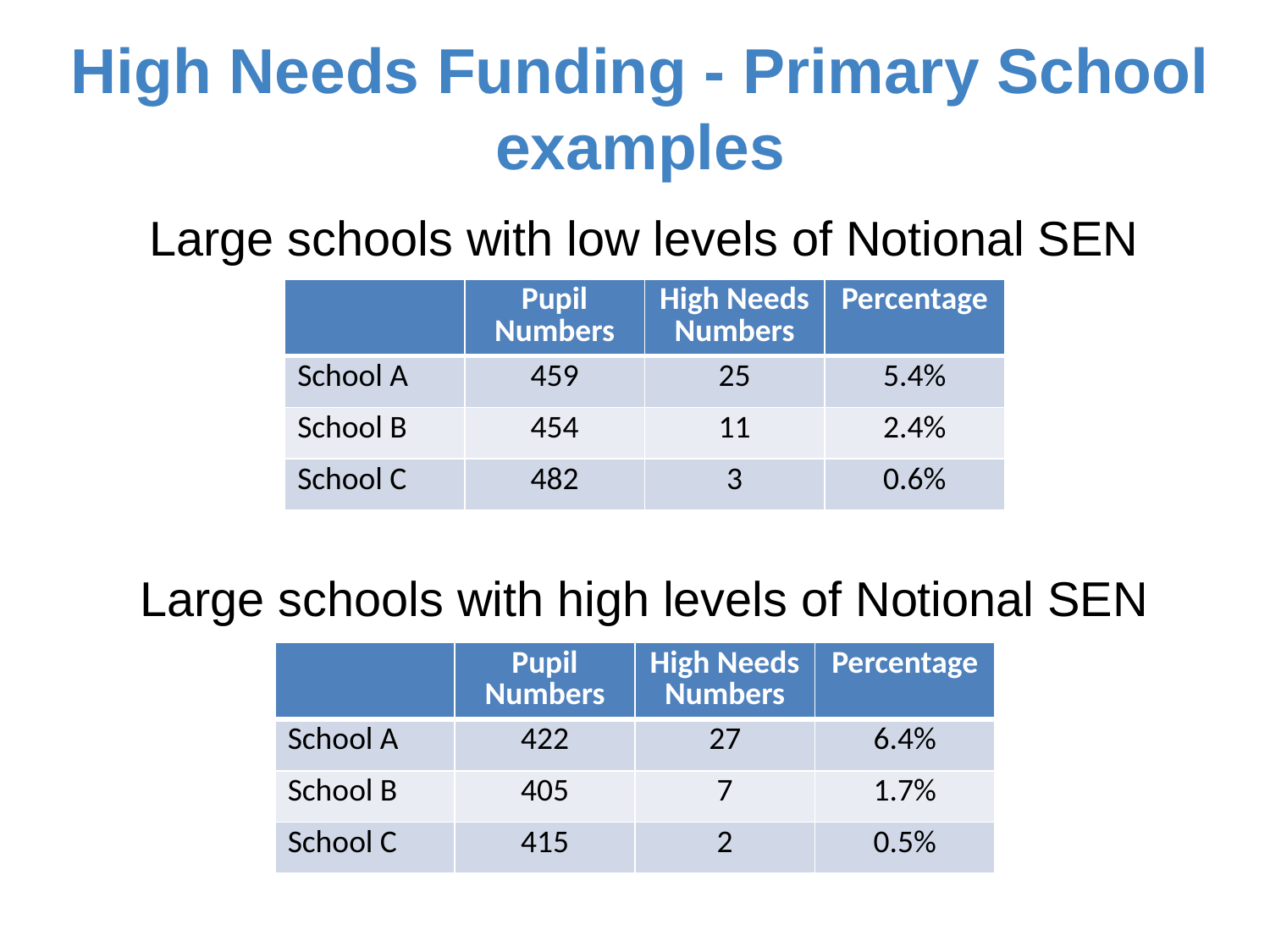

# High Needs Funding - Primary School examples
Large schools with low levels of Notional SEN
|  | Pupil Numbers | High Needs Numbers | Percentage |
| --- | --- | --- | --- |
| School A | 459 | 25 | 5.4% |
| School B | 454 | 11 | 2.4% |
| School C | 482 | 3 | 0.6% |
Large schools with high levels of Notional SEN
|  | Pupil Numbers | High Needs Numbers | Percentage |
| --- | --- | --- | --- |
| School A | 422 | 27 | 6.4% |
| School B | 405 | 7 | 1.7% |
| School C | 415 | 2 | 0.5% |